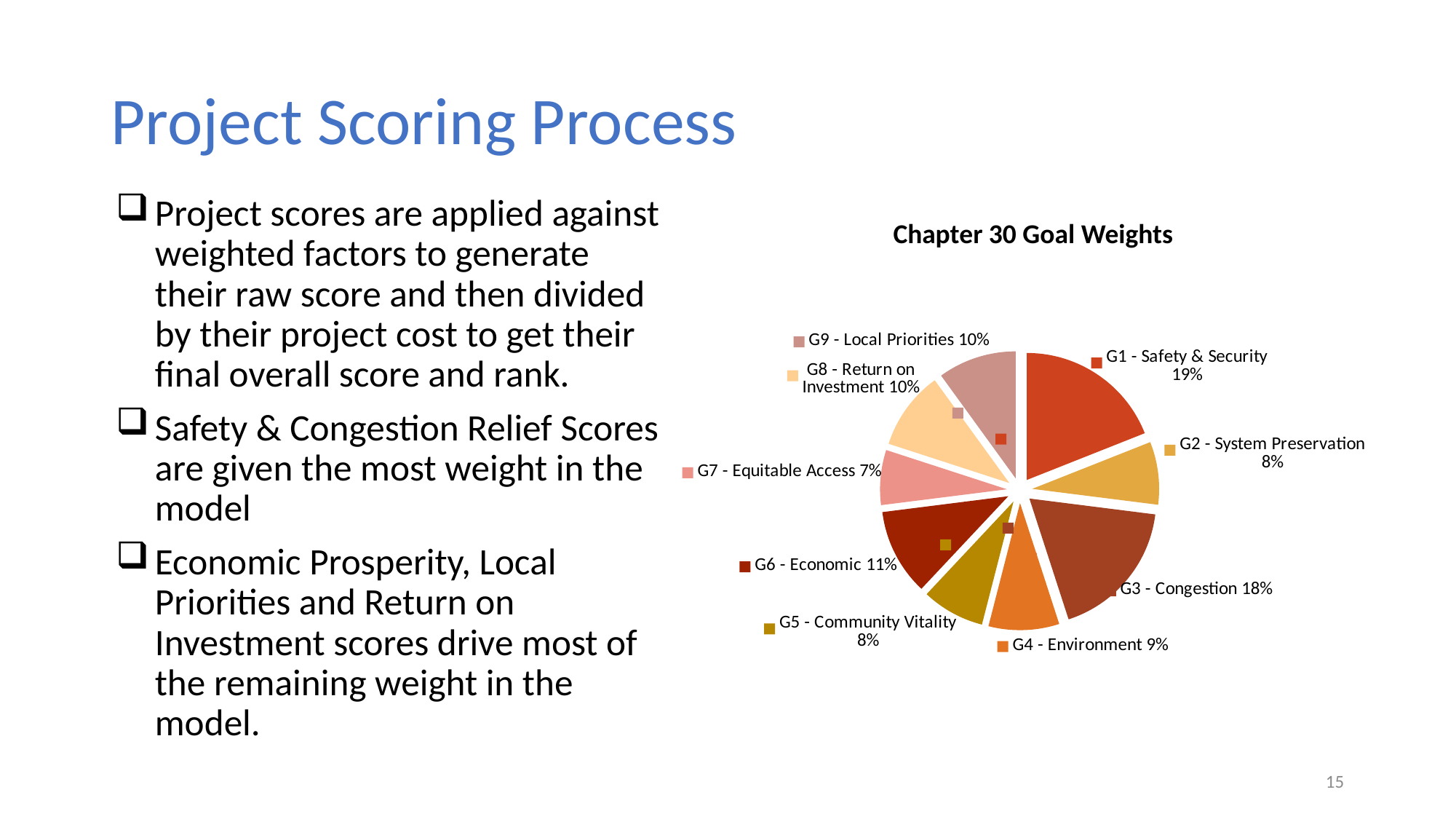

# Project Scoring Process
Project scores are applied against weighted factors to generate their raw score and then divided by their project cost to get their final overall score and rank.
Safety & Congestion Relief Scores are given the most weight in the model
Economic Prosperity, Local Priorities and Return on Investment scores drive most of the remaining weight in the model.
Chapter 30 Goal Weights

### Chart

| Category | Goal Weights |
|---|---|
| G1 - Safety & Security | 0.19 |
| G2 - System Preservation | 0.08 |
| G3 - Congestion | 0.18 |
| G4 - Environment | 0.09 |
| G5 - Community Vitality | 0.08 |
| G6 - Economic | 0.11 |
| G7 - Equitable Access | 0.07 |
| G8 - Return on Investment | 0.1 |
| G9 - Local Priorities | 0.1 |
15